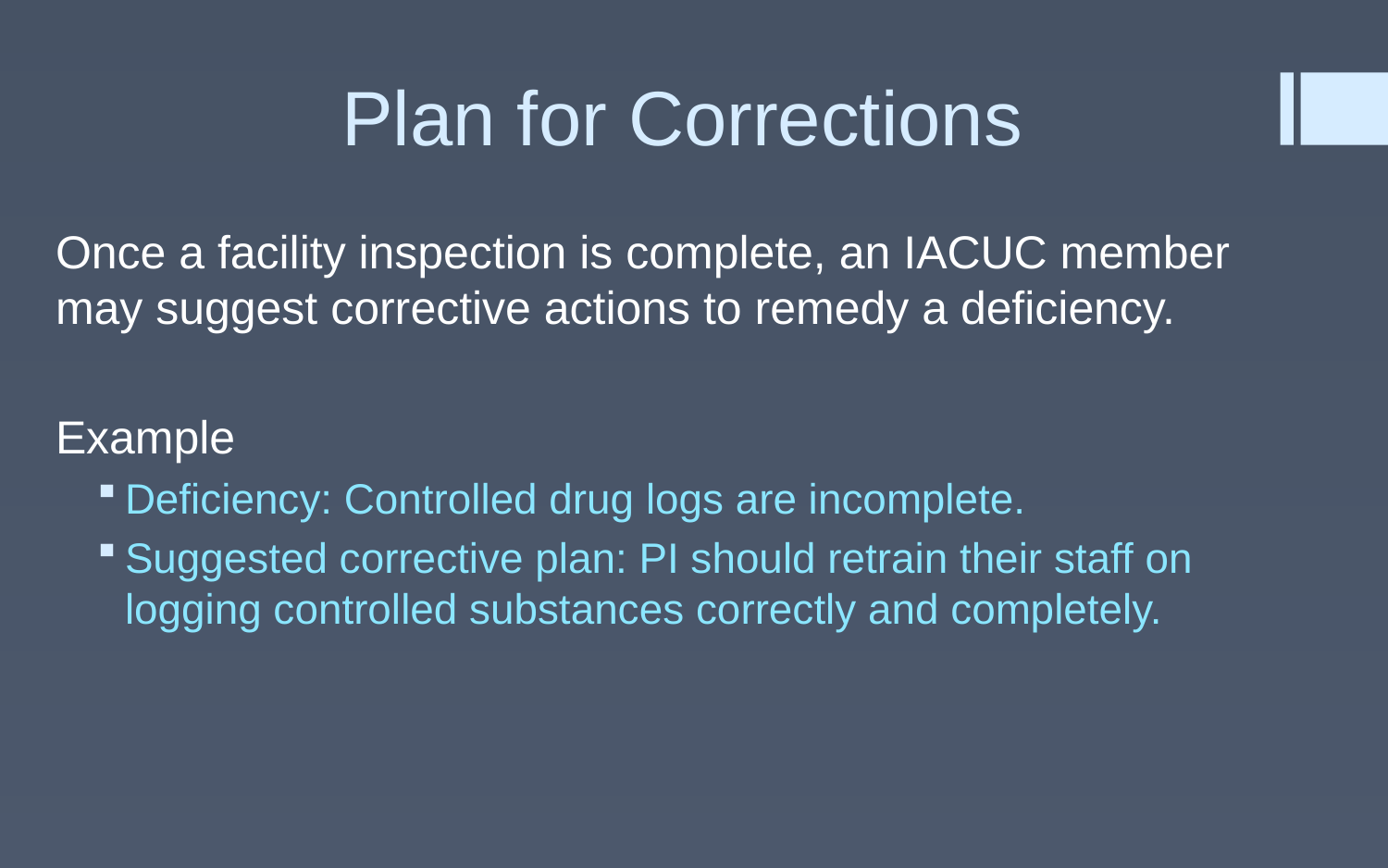

# Plan for Corrections
Once a facility inspection is complete, an IACUC member may suggest corrective actions to remedy a deficiency.

Example
Deficiency: Controlled drug logs are incomplete.
Suggested corrective plan: PI should retrain their staff on logging controlled substances correctly and completely.